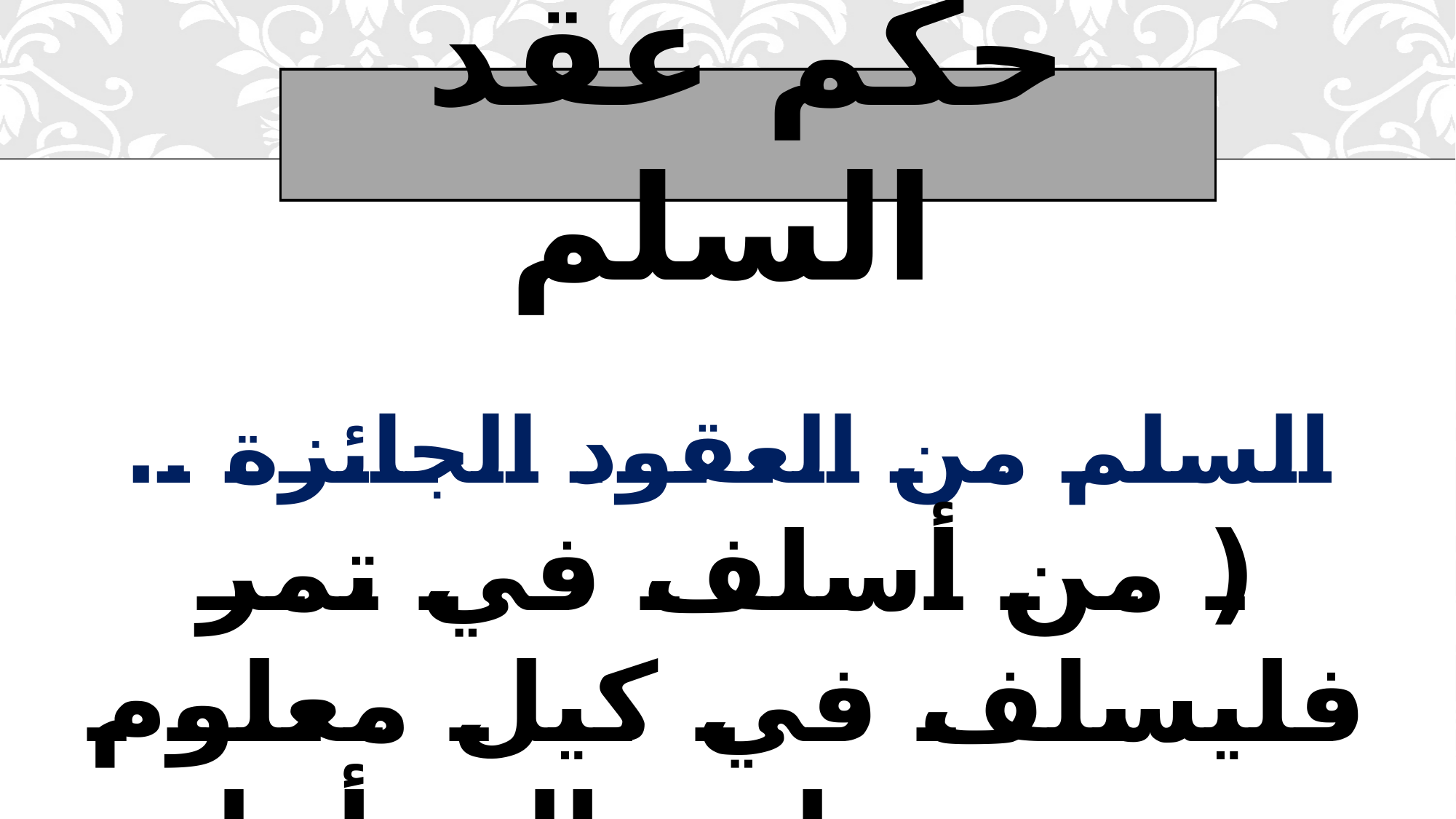

# حكم عقد السلم

السلم من العقود الجائزة ..
( من أسلف في تمر فليسلف في كيل معلوم ووزن معلوم إلى أجل معلوم )